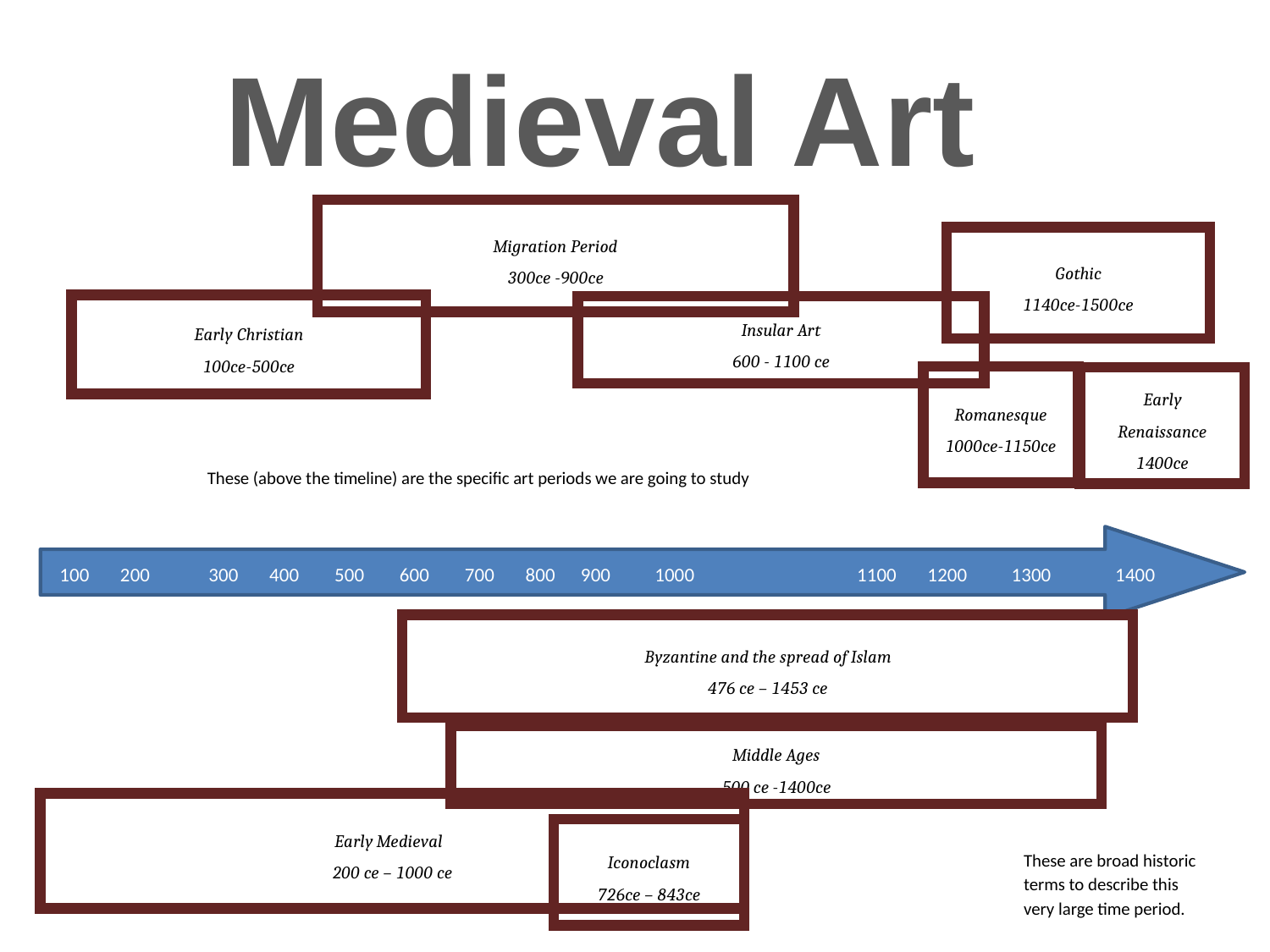

Medieval Art

Migration Period
300ce -900ce
Gothic
1140ce-1500ce
Early Christian
100ce-500ce
Insular Art
600 - 1100 ce
Romanesque
1000ce-1150ce
Early Renaissance
1400ce
These (above the timeline) are the specific art periods we are going to study
100       200	     300       400        500        600        700       800	   900          1000	        1100       1200          1300 	         1400
Byzantine and the spread of Islam
476 ce – 1453 ce
Middle Ages
500 ce -1400ce
Early Medieval
200 ce – 1000 ce
These are broad historic terms to describe this very large time period.
Iconoclasm
726ce – 843ce